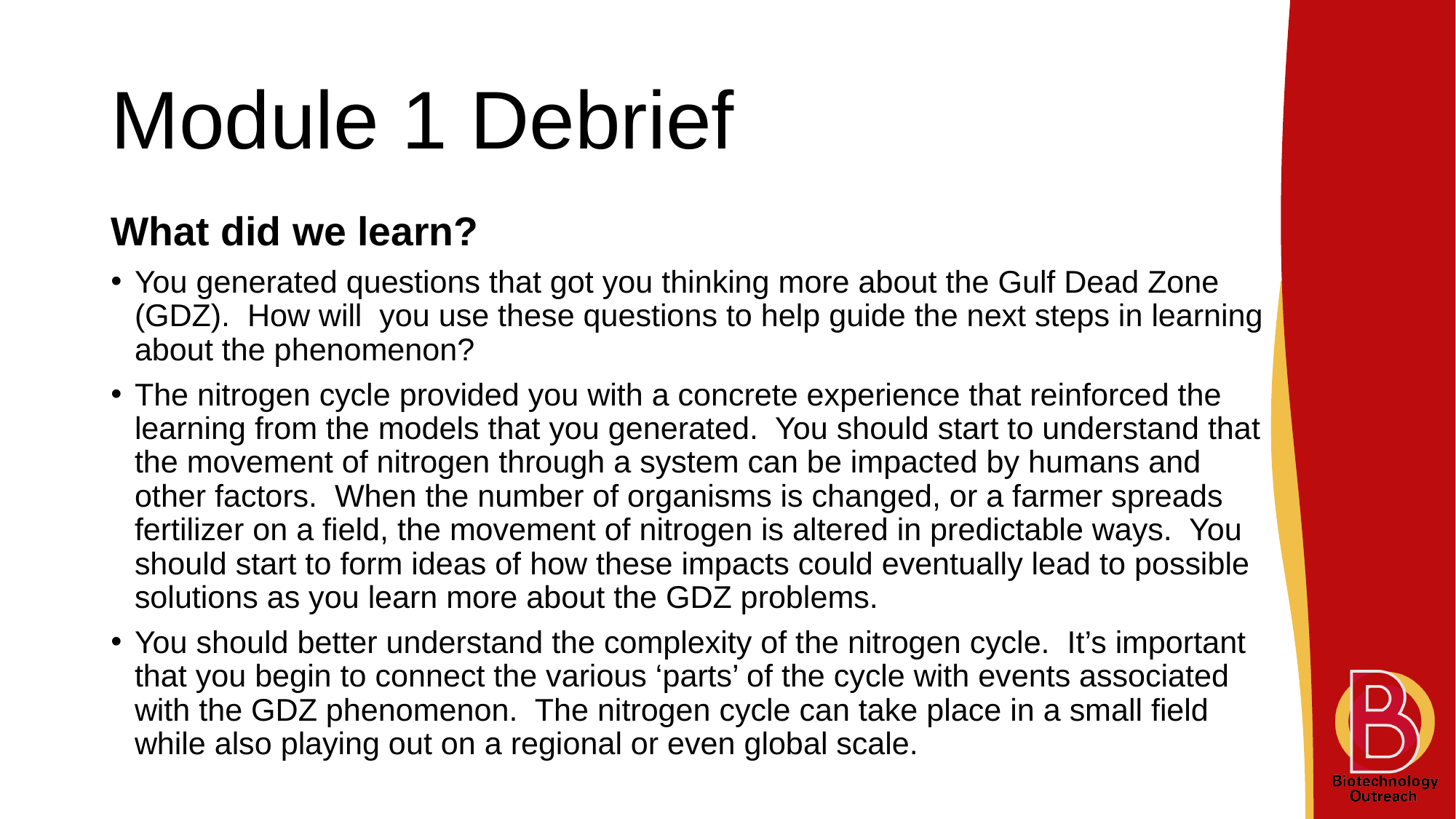

# Module 1 Debrief
What did we learn?
You generated questions that got you thinking more about the Gulf Dead Zone (GDZ).  How will  you use these questions to help guide the next steps in learning about the phenomenon?
The nitrogen cycle provided you with a concrete experience that reinforced the learning from the models that you generated.  You should start to understand that the movement of nitrogen through a system can be impacted by humans and other factors.  When the number of organisms is changed, or a farmer spreads fertilizer on a field, the movement of nitrogen is altered in predictable ways.  You should start to form ideas of how these impacts could eventually lead to possible solutions as you learn more about the GDZ problems.
You should better understand the complexity of the nitrogen cycle.  It’s important that you begin to connect the various ‘parts’ of the cycle with events associated with the GDZ phenomenon.  The nitrogen cycle can take place in a small field while also playing out on a regional or even global scale.